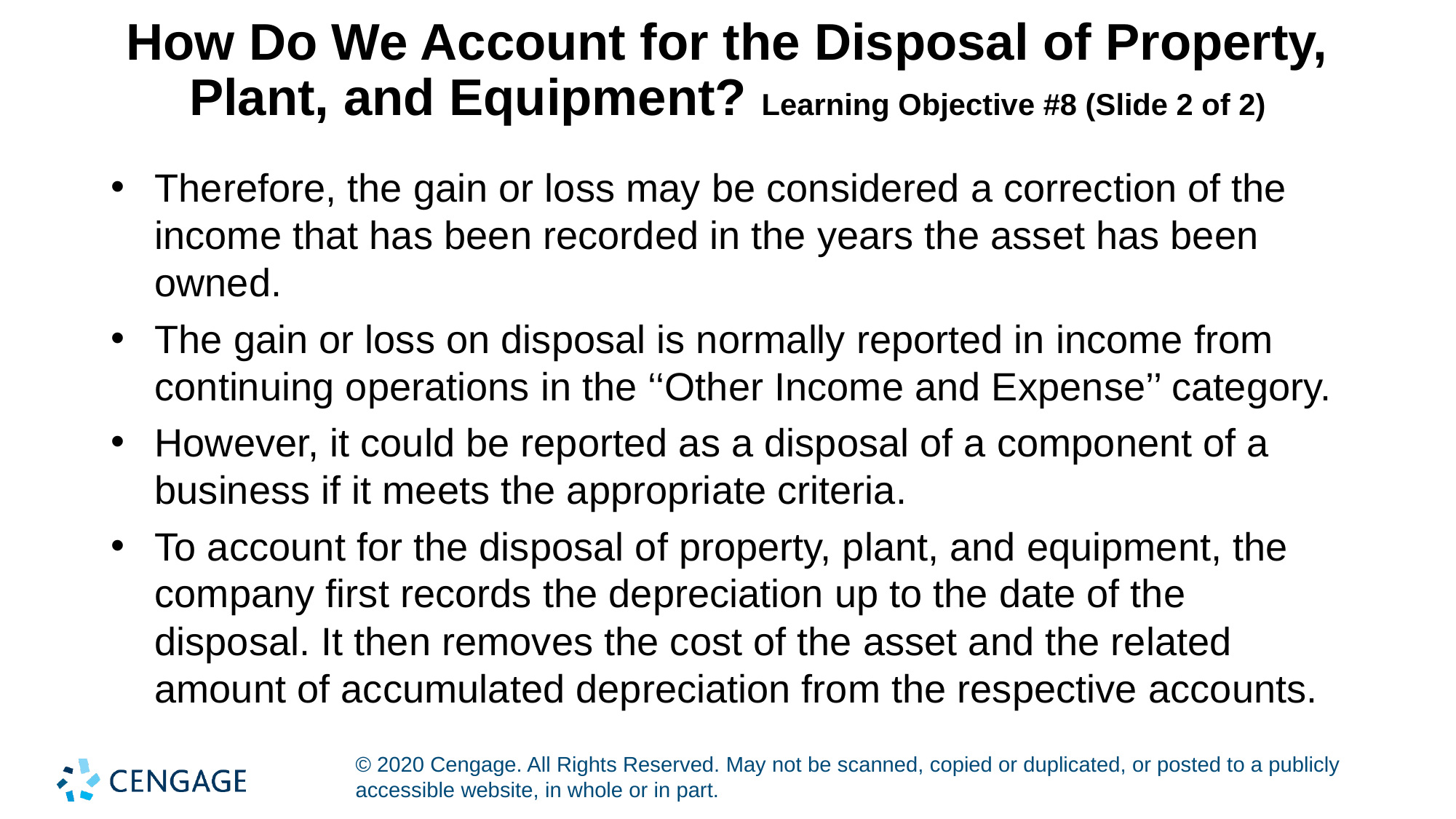

# How Do We Account for the Disposal of Property, Plant, and Equipment? Learning Objective #8 (Slide 2 of 2)
Therefore, the gain or loss may be considered a correction of the income that has been recorded in the years the asset has been owned.
The gain or loss on disposal is normally reported in income from continuing operations in the ‘‘Other Income and Expense’’ category.
However, it could be reported as a disposal of a component of a business if it meets the appropriate criteria.
To account for the disposal of property, plant, and equipment, the company first records the depreciation up to the date of the disposal. It then removes the cost of the asset and the related amount of accumulated depreciation from the respective accounts.